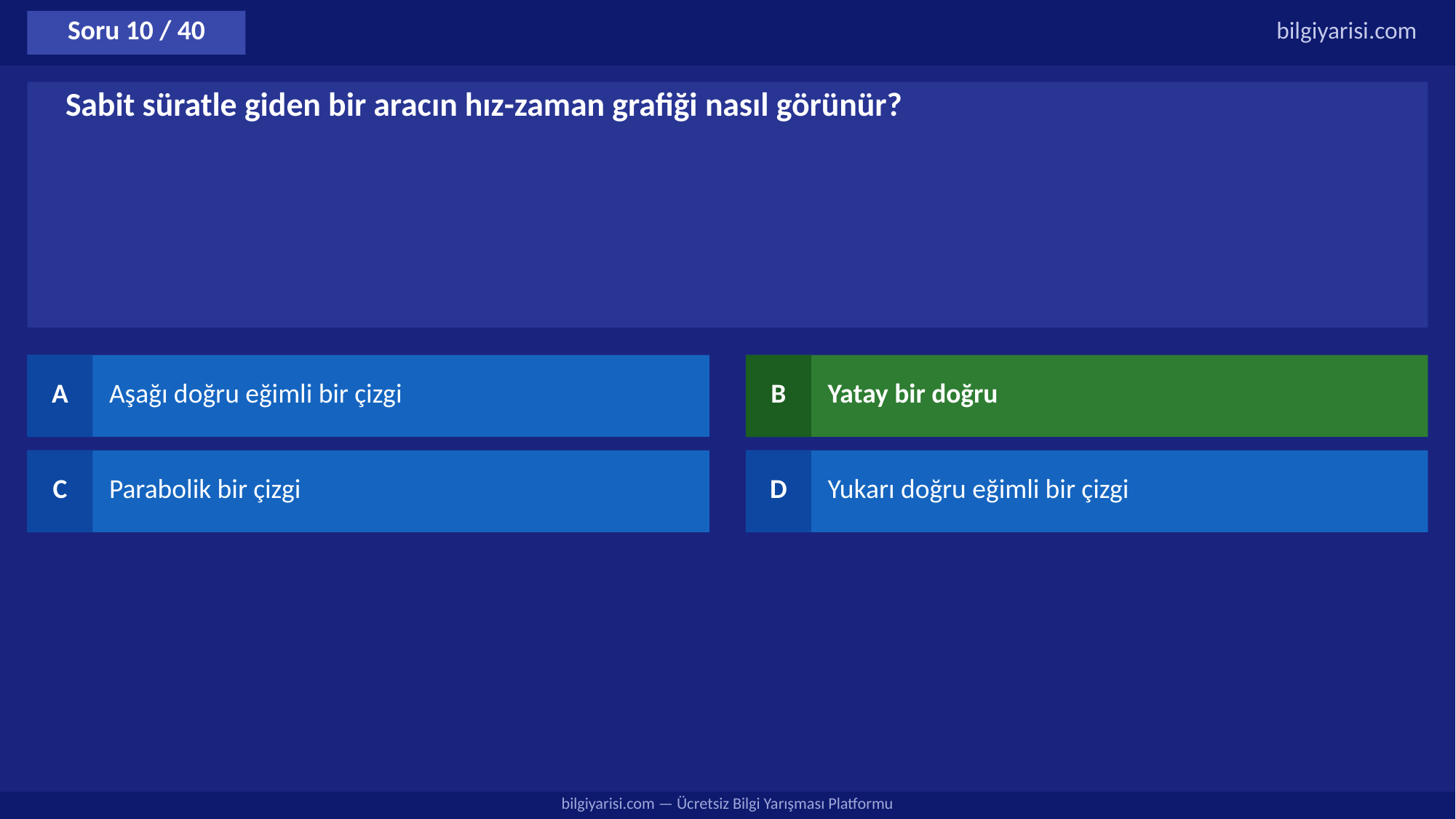

Soru 10 / 40
bilgiyarisi.com

Sabit süratle giden bir aracın hız-zaman grafiği nasıl görünür?

A
Aşağı doğru eğimli bir çizgi

B
Yatay bir doğru

C
Parabolik bir çizgi

D
Yukarı doğru eğimli bir çizgi
bilgiyarisi.com — Ücretsiz Bilgi Yarışması Platformu